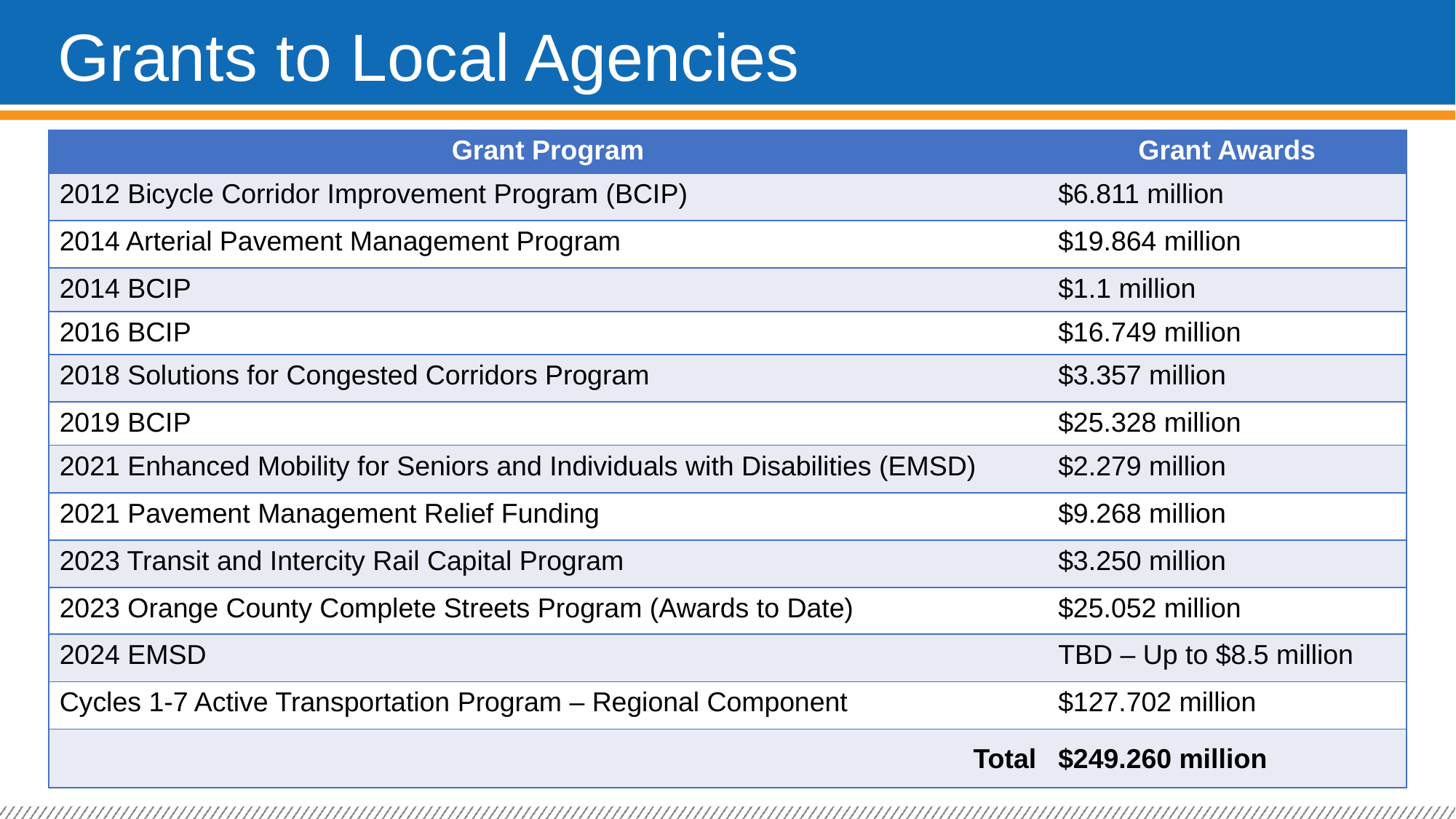

# Grants to Local Agencies
| Grant Program | Grant Awards |
| --- | --- |
| 2012 Bicycle Corridor Improvement Program (BCIP) | $6.811 million |
| 2014 Arterial Pavement Management Program | $19.864 million |
| 2014 BCIP | $1.1 million |
| 2016 BCIP | $16.749 million |
| 2018 Solutions for Congested Corridors Program | $3.357 million |
| 2019 BCIP | $25.328 million |
| 2021 Enhanced Mobility for Seniors and Individuals with Disabilities (EMSD) | $2.279 million |
| 2021 Pavement Management Relief Funding | $9.268 million |
| 2023 Transit and Intercity Rail Capital Program | $3.250 million |
| 2023 Orange County Complete Streets Program (Awards to Date) | $25.052 million |
| 2024 EMSD | TBD – Up to $8.5 million |
| Cycles 1-7 Active Transportation Program – Regional Component | $127.702 million |
| Total | $249.260 million |
3